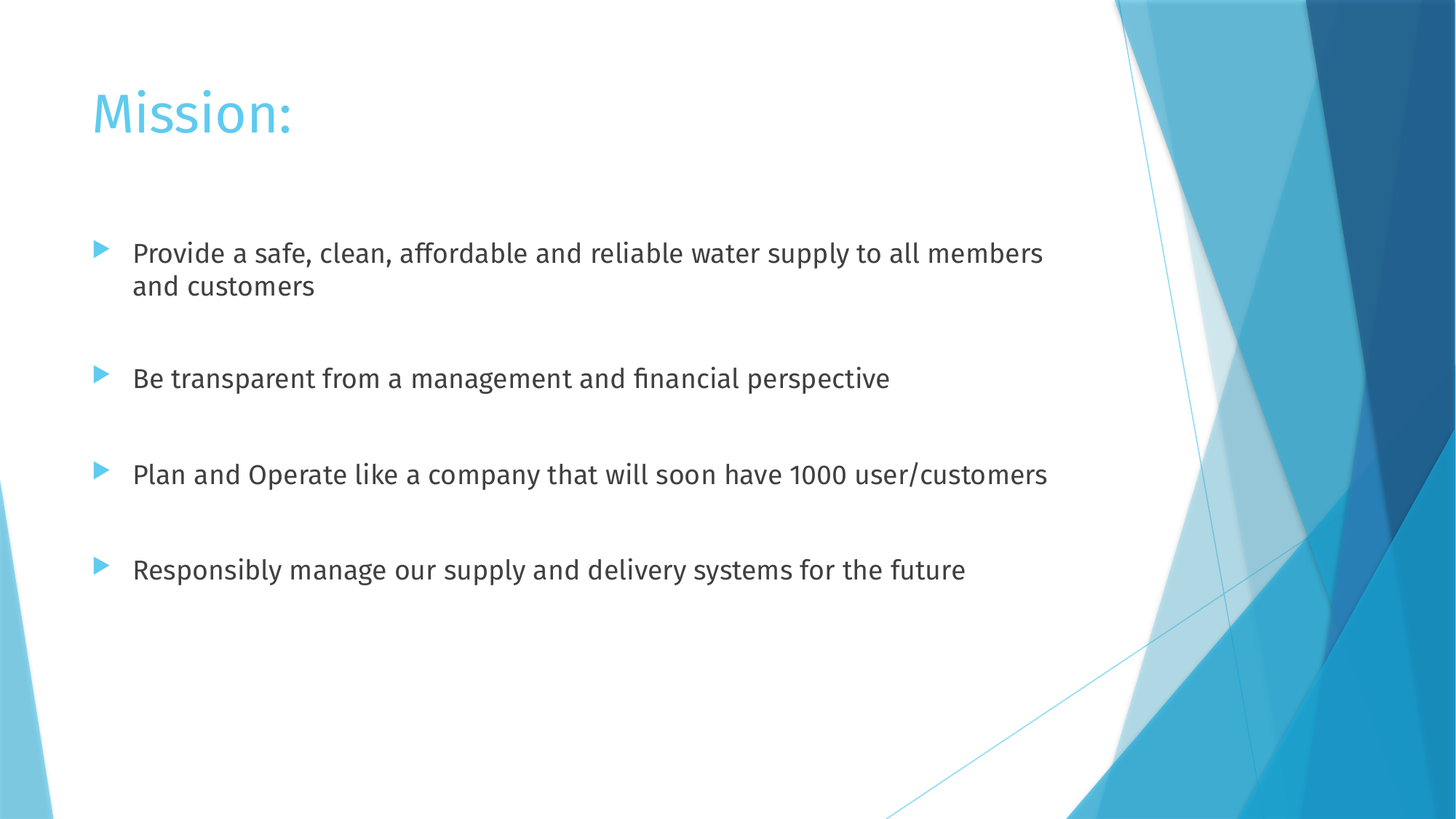

# Mission:
Provide a safe, clean, affordable and reliable water supply to all members and customers

Be transparent from a management and financial perspective

Plan and Operate like a company that will soon have 1000 user/customers

Responsibly manage our supply and delivery systems for the future